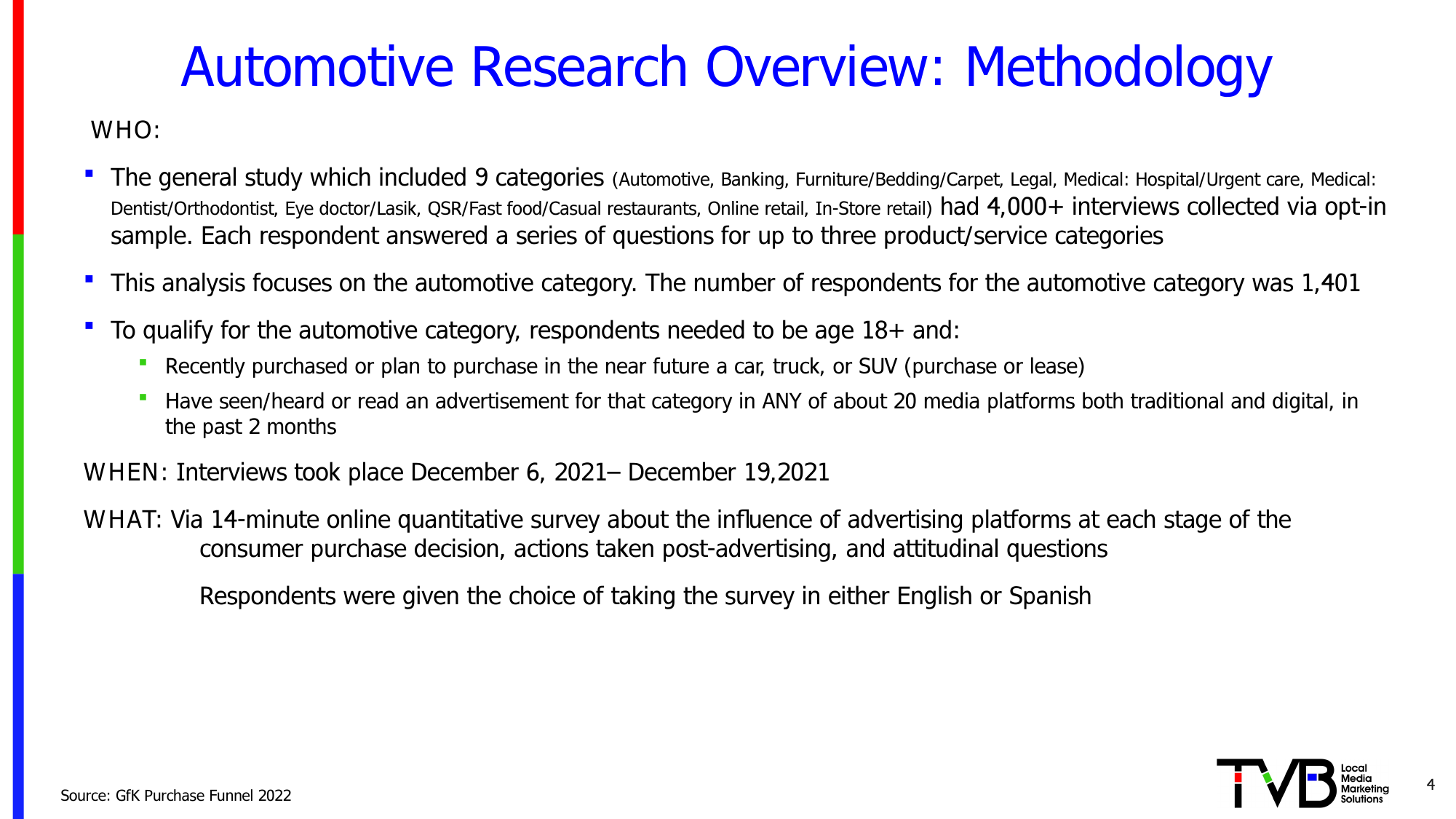

# Automotive Research Overview: Methodology
 WHO:
The general study which included 9 categories (Automotive, Banking, Furniture/Bedding/Carpet, Legal, Medical: Hospital/Urgent care, Medical: Dentist/Orthodontist, Eye doctor/Lasik, QSR/Fast food/Casual restaurants, Online retail, In-Store retail) had 4,000+ interviews collected via opt-in sample. Each respondent answered a series of questions for up to three product/service categories
This analysis focuses on the automotive category. The number of respondents for the automotive category was 1,401
To qualify for the automotive category, respondents needed to be age 18+ and:
Recently purchased or plan to purchase in the near future a car, truck, or SUV (purchase or lease)
Have seen/heard or read an advertisement for that category in ANY of about 20 media platforms both traditional and digital, in the past 2 months
WHEN: Interviews took place December 6, 2021– December 19,2021
WHAT: Via 14-minute online quantitative survey about the influence of advertising platforms at each stage of the consumer purchase decision, actions taken post-advertising, and attitudinal questions
	Respondents were given the choice of taking the survey in either English or Spanish
4
Source: GfK Purchase Funnel 2022